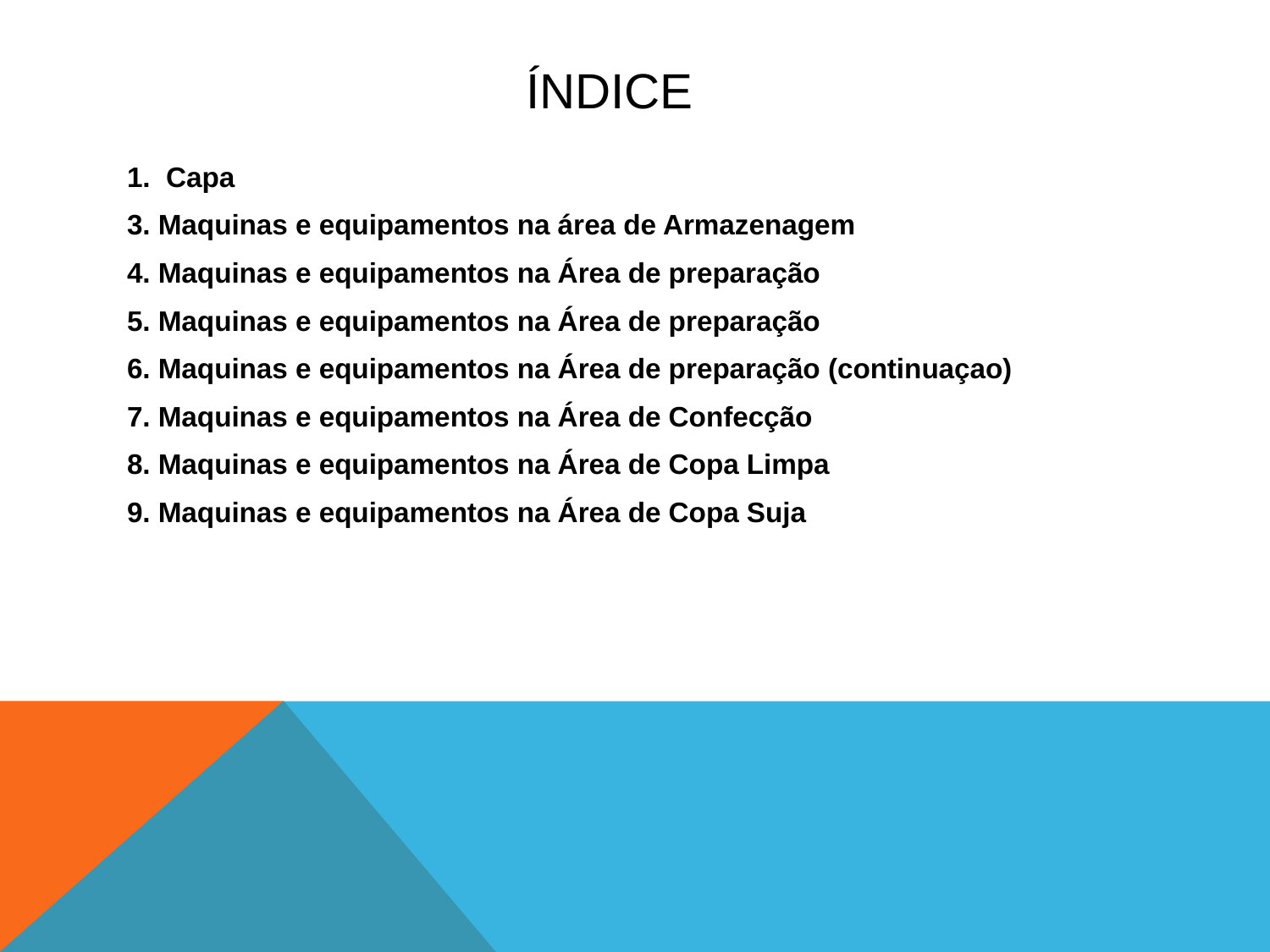

# Índice
1.  Capa
3. Maquinas e equipamentos na área de Armazenagem
4. Maquinas e equipamentos na Área de preparação
5. Maquinas e equipamentos na Área de preparação
6. Maquinas e equipamentos na Área de preparação (continuaçao)
7. Maquinas e equipamentos na Área de Confecção
8. Maquinas e equipamentos na Área de Copa Limpa
9. Maquinas e equipamentos na Área de Copa Suja